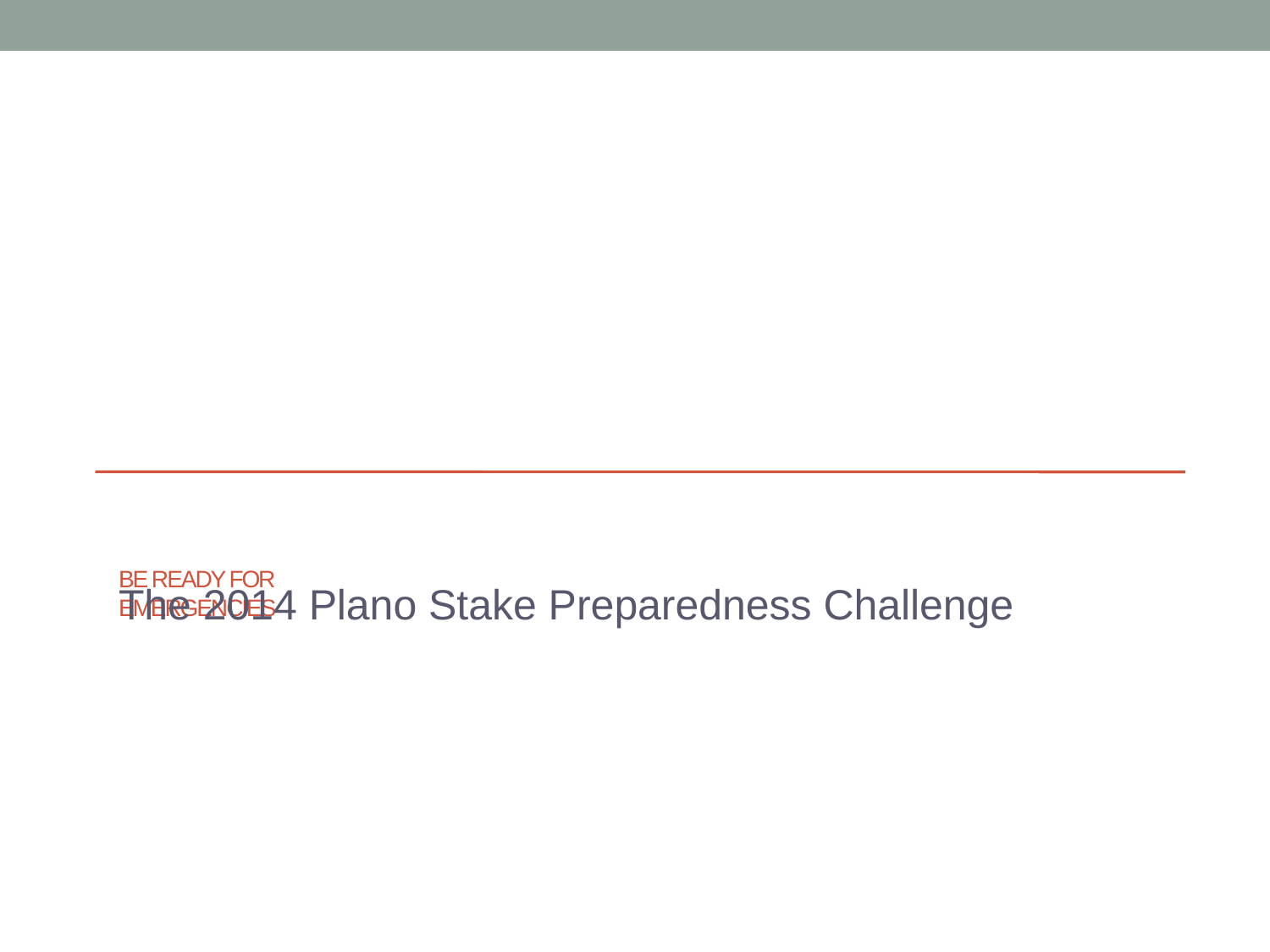

# Be Ready for Emergencies
The 2014 Plano Stake Preparedness Challenge